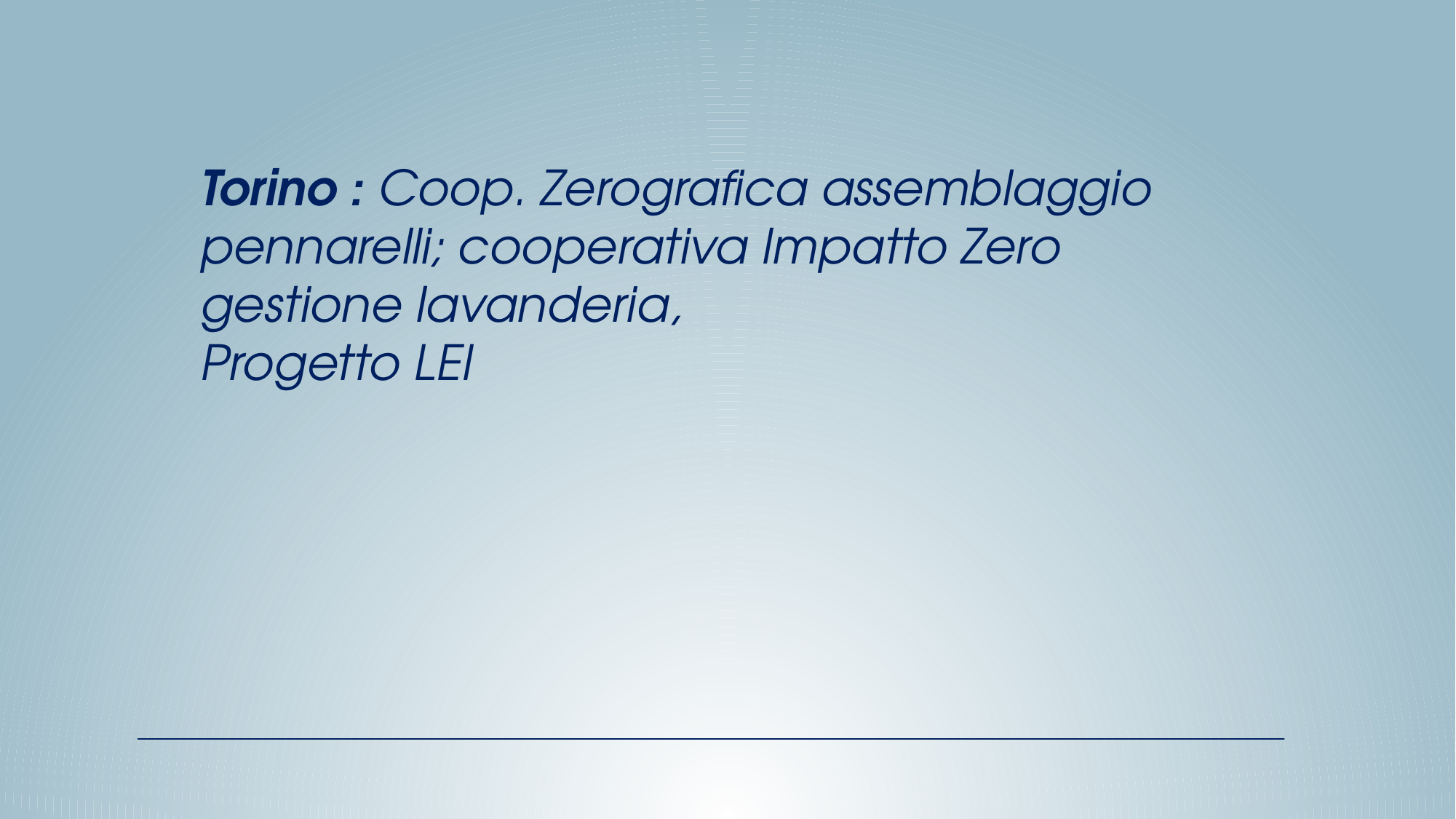

Torino : Coop. Zerografica assemblaggio pennarelli; cooperativa Impatto Zero gestione lavanderia,
Progetto LEI